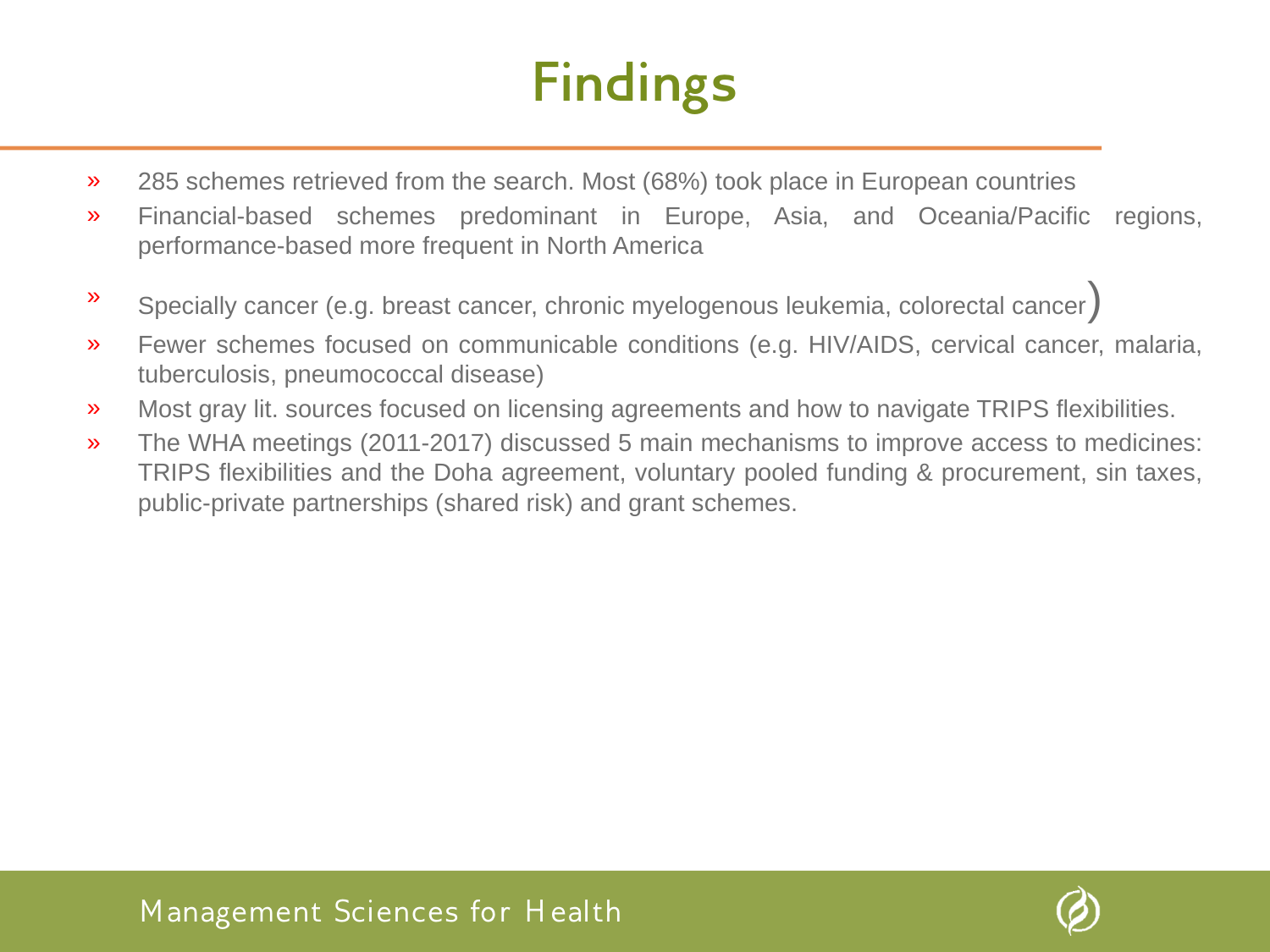

Findings
285 schemes retrieved from the search. Most (68%) took place in European countries
Financial-based schemes predominant in Europe, Asia, and Oceania/Pacific regions, performance-based more frequent in North America
Specially cancer (e.g. breast cancer, chronic myelogenous leukemia, colorectal cancer)
Fewer schemes focused on communicable conditions (e.g. HIV/AIDS, cervical cancer, malaria, tuberculosis, pneumococcal disease)
Most gray lit. sources focused on licensing agreements and how to navigate TRIPS flexibilities.
The WHA meetings (2011-2017) discussed 5 main mechanisms to improve access to medicines: TRIPS flexibilities and the Doha agreement, voluntary pooled funding & procurement, sin taxes, public-private partnerships (shared risk) and grant schemes.